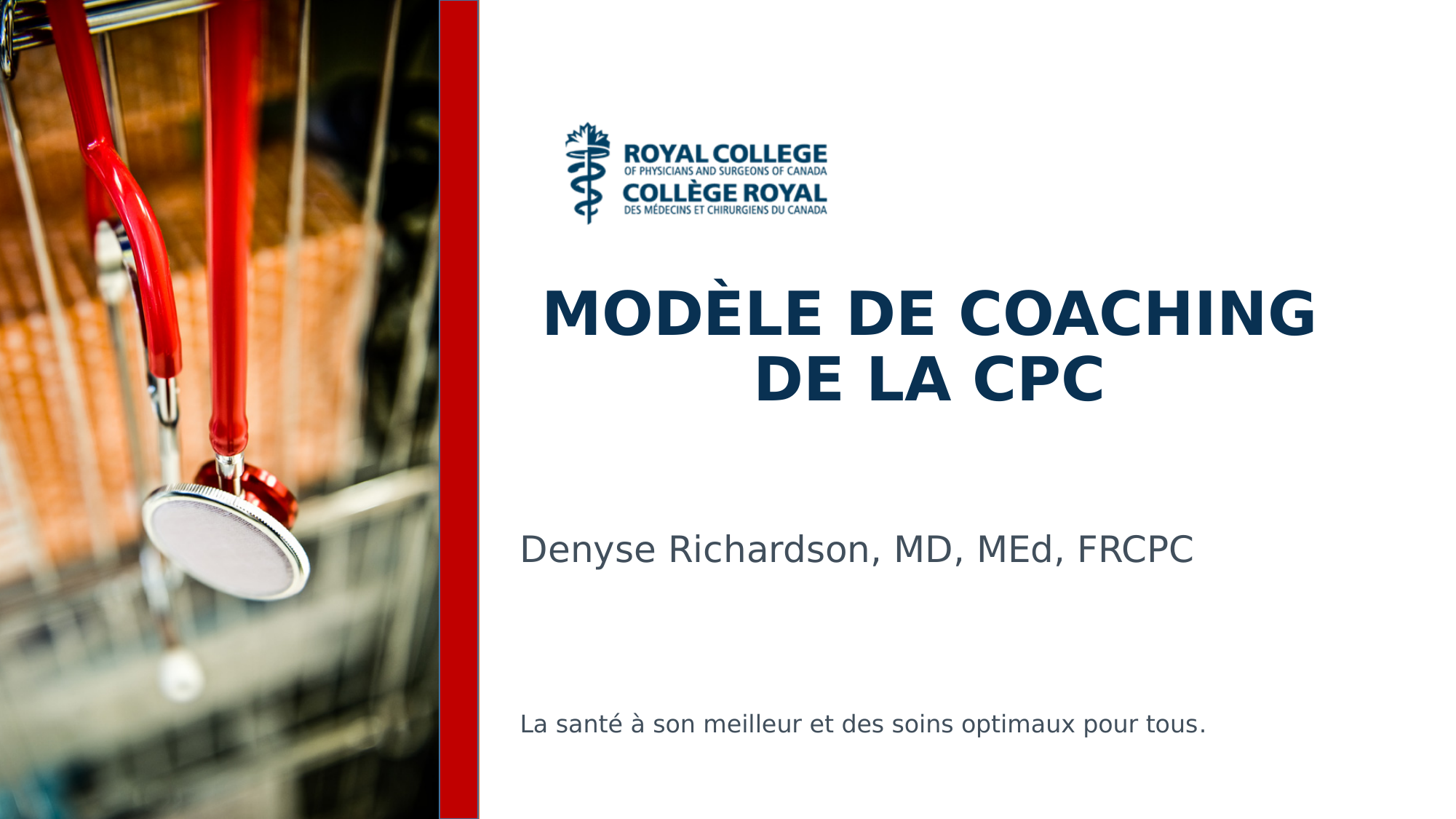

# MODÈLE DE COACHING DE LA CPC
Denyse Richardson, MD, MEd, FRCPC